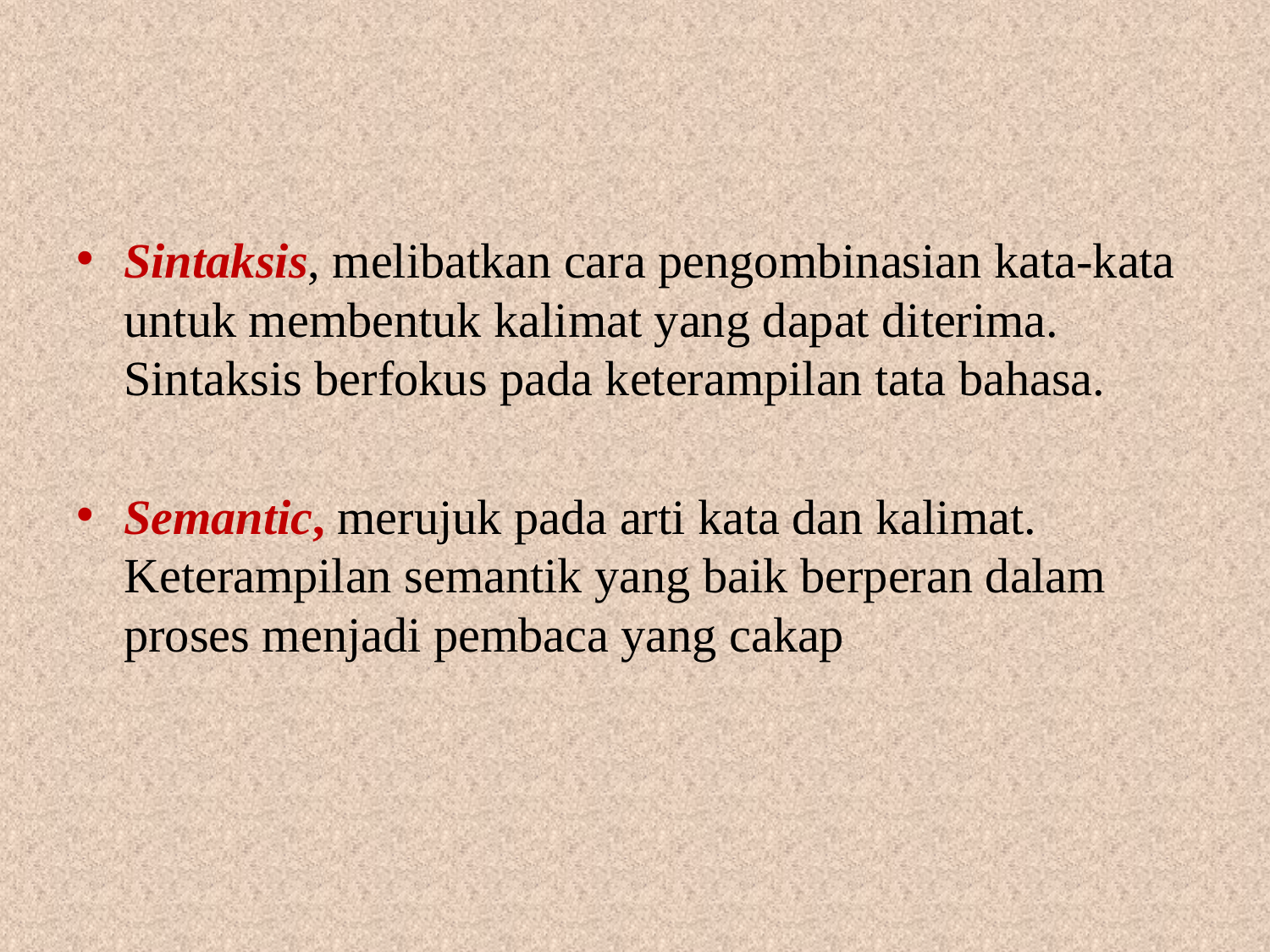

#
Sintaksis, melibatkan cara pengombinasian kata-kata untuk membentuk kalimat yang dapat diterima. Sintaksis berfokus pada keterampilan tata bahasa.

Semantic, merujuk pada arti kata dan kalimat. Keterampilan semantik yang baik berperan dalam proses menjadi pembaca yang cakap